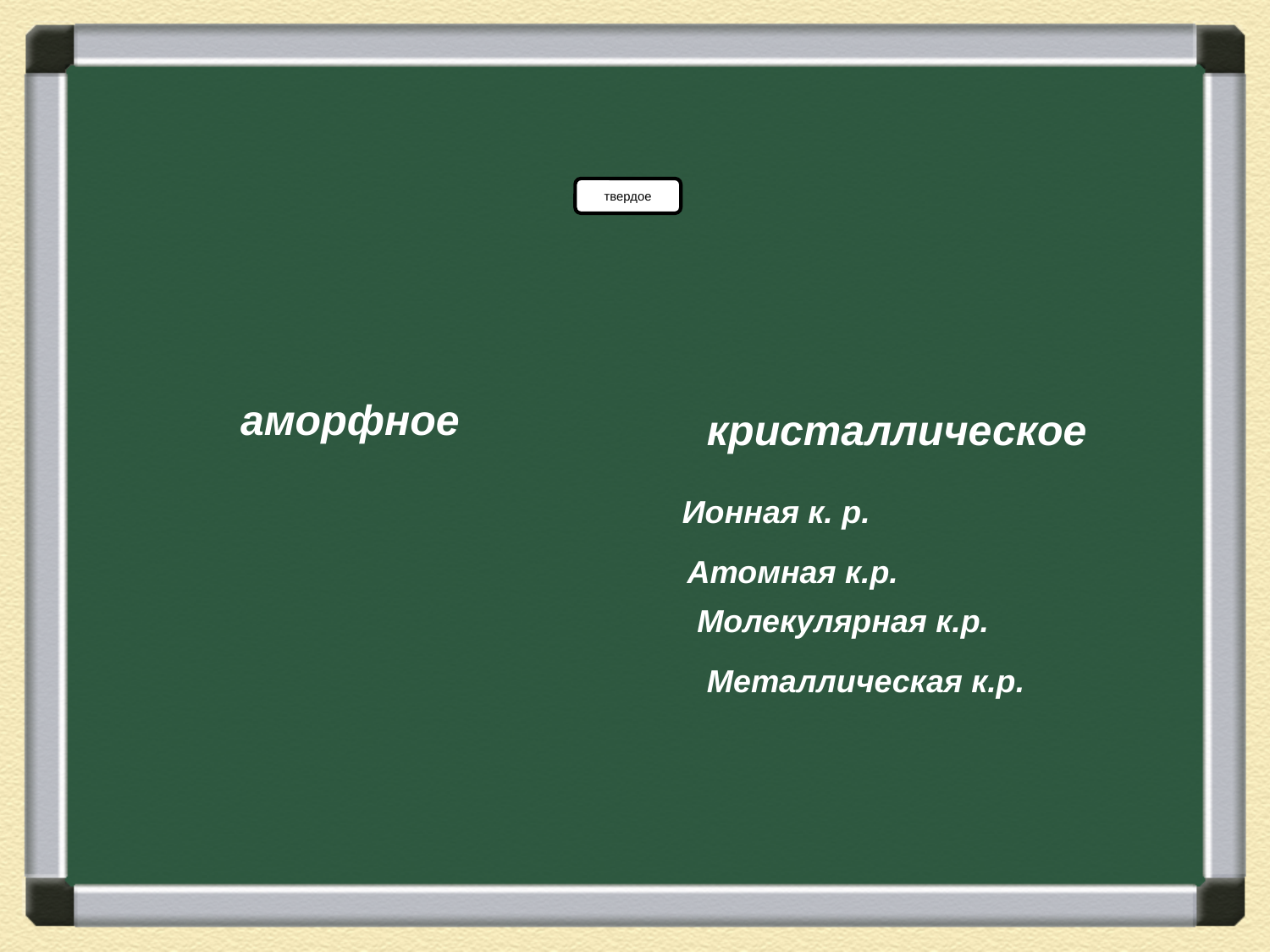

твердое
аморфное
кристаллическое
Ионная к. р.
Атомная к.р.
Молекулярная к.р.
Металлическая к.р.